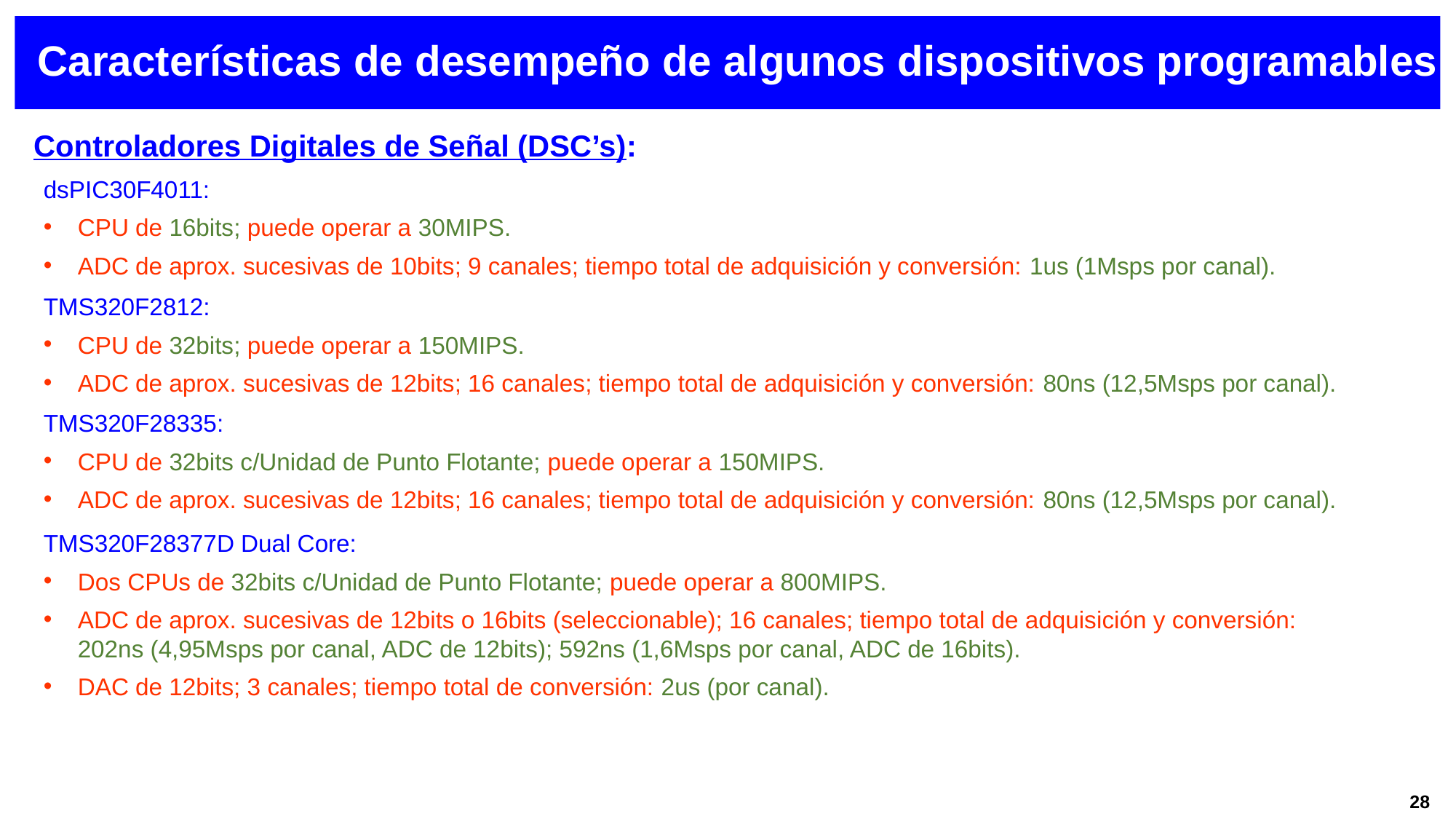

Características de desempeño de algunos dispositivos programables
Controladores Digitales de Señal (DSC’s):
dsPIC30F4011:
CPU de 16bits; puede operar a 30MIPS.
ADC de aprox. sucesivas de 10bits; 9 canales; tiempo total de adquisición y conversión: 1us (1Msps por canal).
TMS320F2812:
CPU de 32bits; puede operar a 150MIPS.
ADC de aprox. sucesivas de 12bits; 16 canales; tiempo total de adquisición y conversión: 80ns (12,5Msps por canal).
TMS320F28335:
CPU de 32bits c/Unidad de Punto Flotante; puede operar a 150MIPS.
ADC de aprox. sucesivas de 12bits; 16 canales; tiempo total de adquisición y conversión: 80ns (12,5Msps por canal).
TMS320F28377D Dual Core:
Dos CPUs de 32bits c/Unidad de Punto Flotante; puede operar a 800MIPS.
ADC de aprox. sucesivas de 12bits o 16bits (seleccionable); 16 canales; tiempo total de adquisición y conversión:                202ns (4,95Msps por canal, ADC de 12bits); 592ns (1,6Msps por canal, ADC de 16bits).
DAC de 12bits; 3 canales; tiempo total de conversión: 2us (por canal).
28